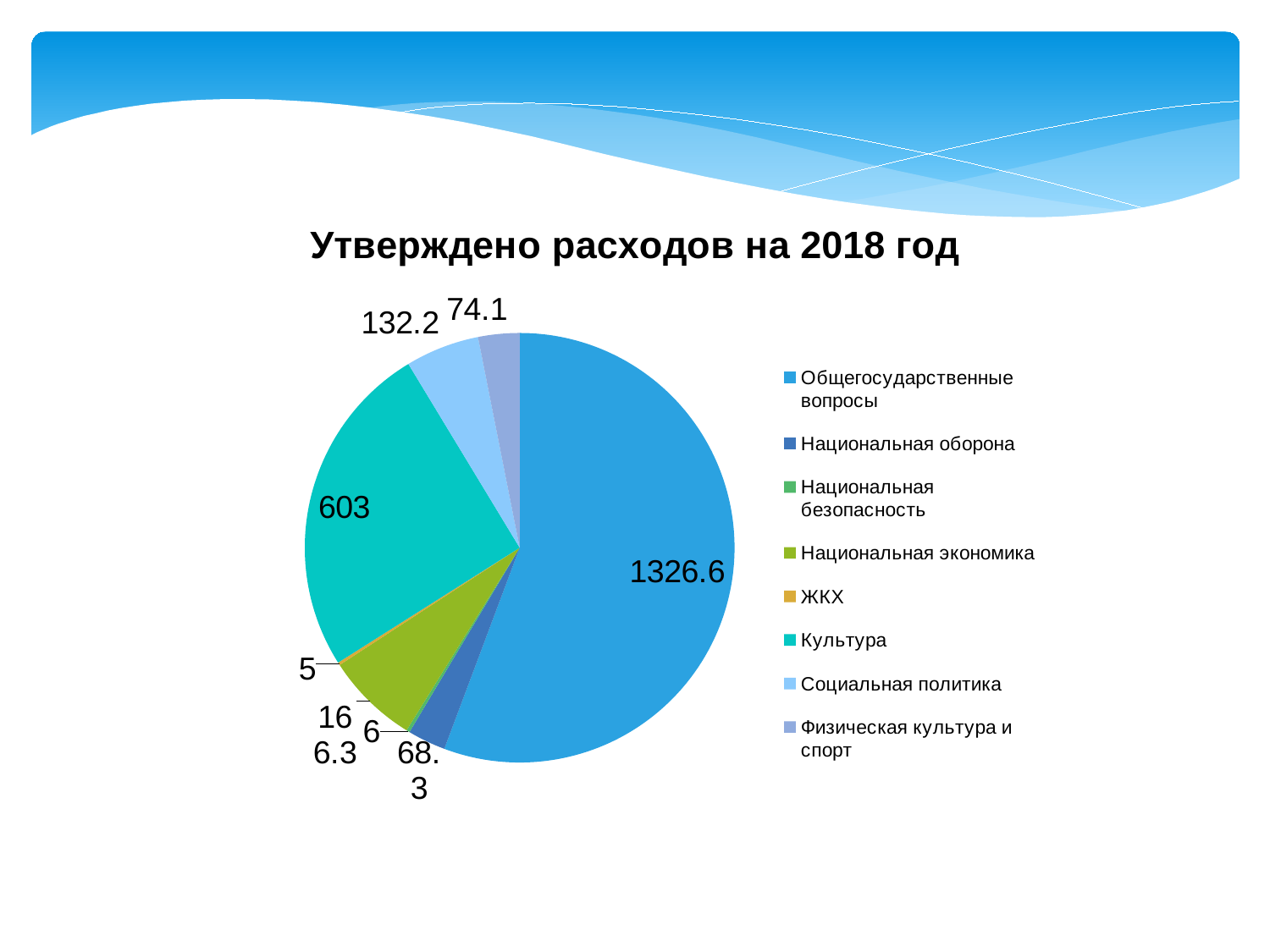

### Chart: Утверждено расходов на 2018 год

| Category | Расходы 2016г. (тыс.руб.) |
|---|---|
| Общегосударственные вопросы | 1326.6 |
| Национальная оборона | 68.3 |
| Национальная безопасность | 6.0 |
| Национальная экономика  | 166.3 |
| ЖКХ | 5.0 |
| Культура | 603.0 |
| Социальная политика | 132.2 |
| Физическая культура и спорт | 74.1 |